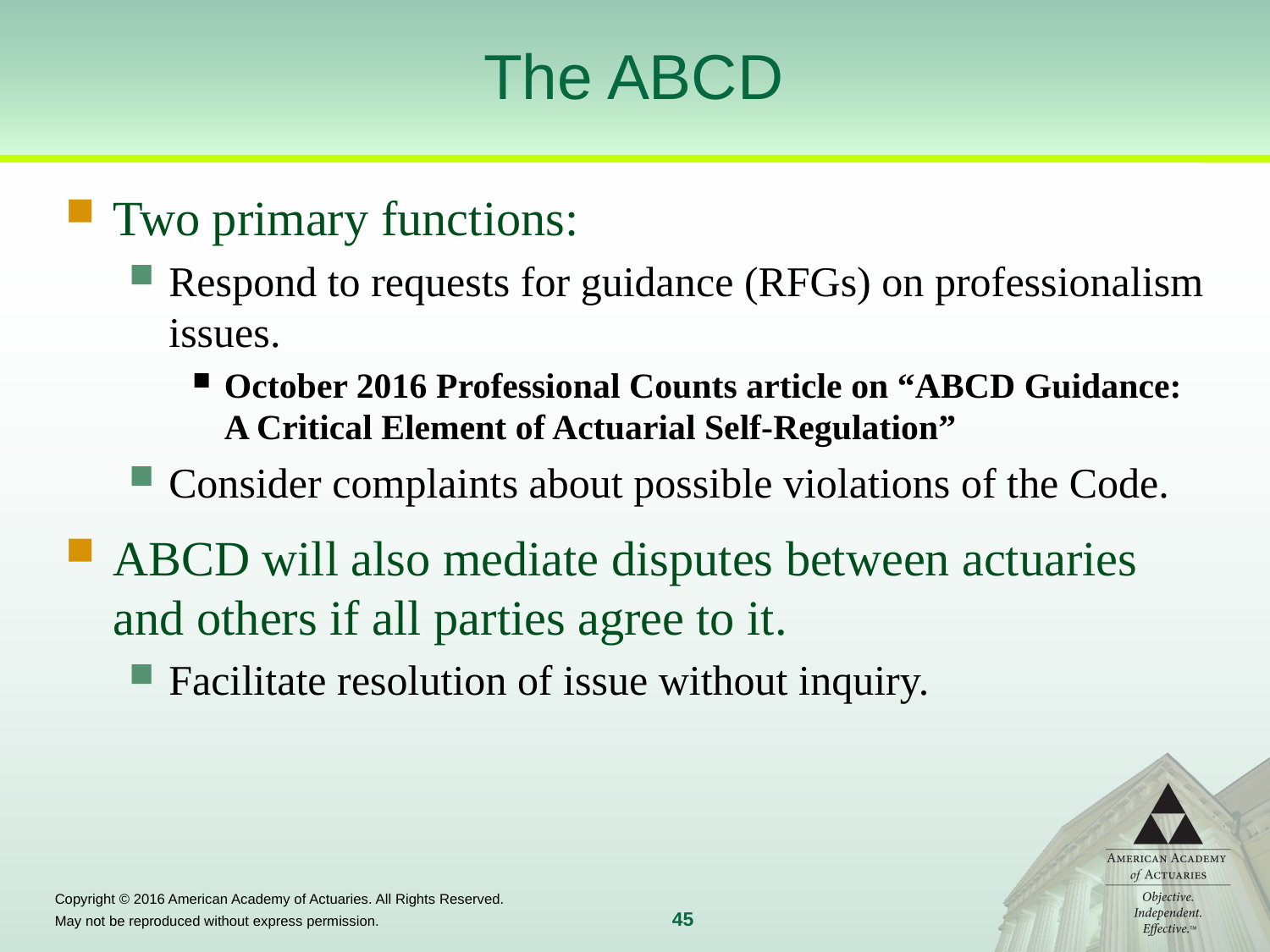

# The ABCD
Two primary functions:
Respond to requests for guidance (RFGs) on professionalism issues.
October 2016 Professional Counts article on “ABCD Guidance: A Critical Element of Actuarial Self-Regulation”
Consider complaints about possible violations of the Code.
ABCD will also mediate disputes between actuaries and others if all parties agree to it.
Facilitate resolution of issue without inquiry.